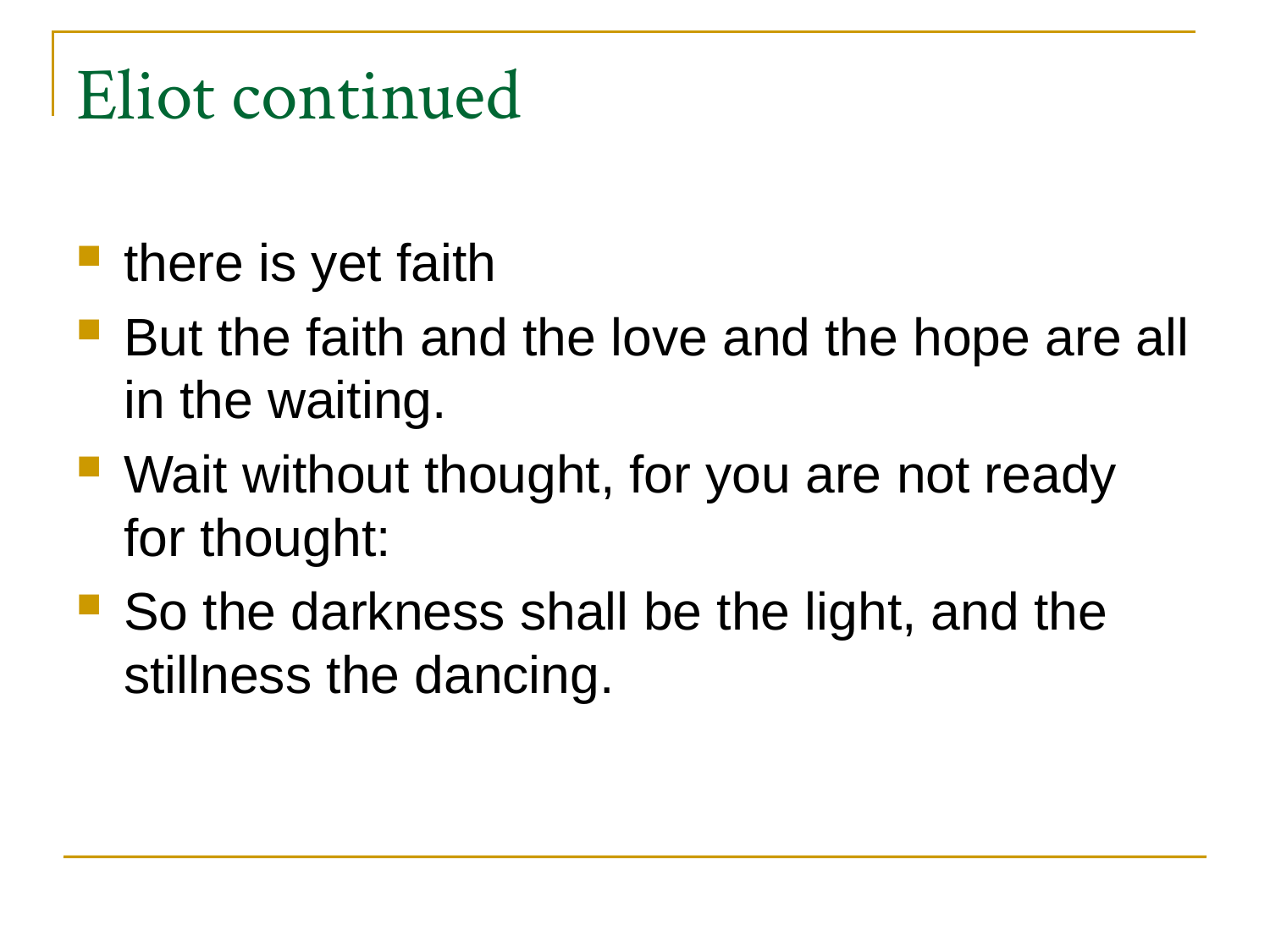

# Eliot continued
there is yet faith
But the faith and the love and the hope are all in the waiting.
Wait without thought, for you are not ready for thought:
So the darkness shall be the light, and the stillness the dancing.